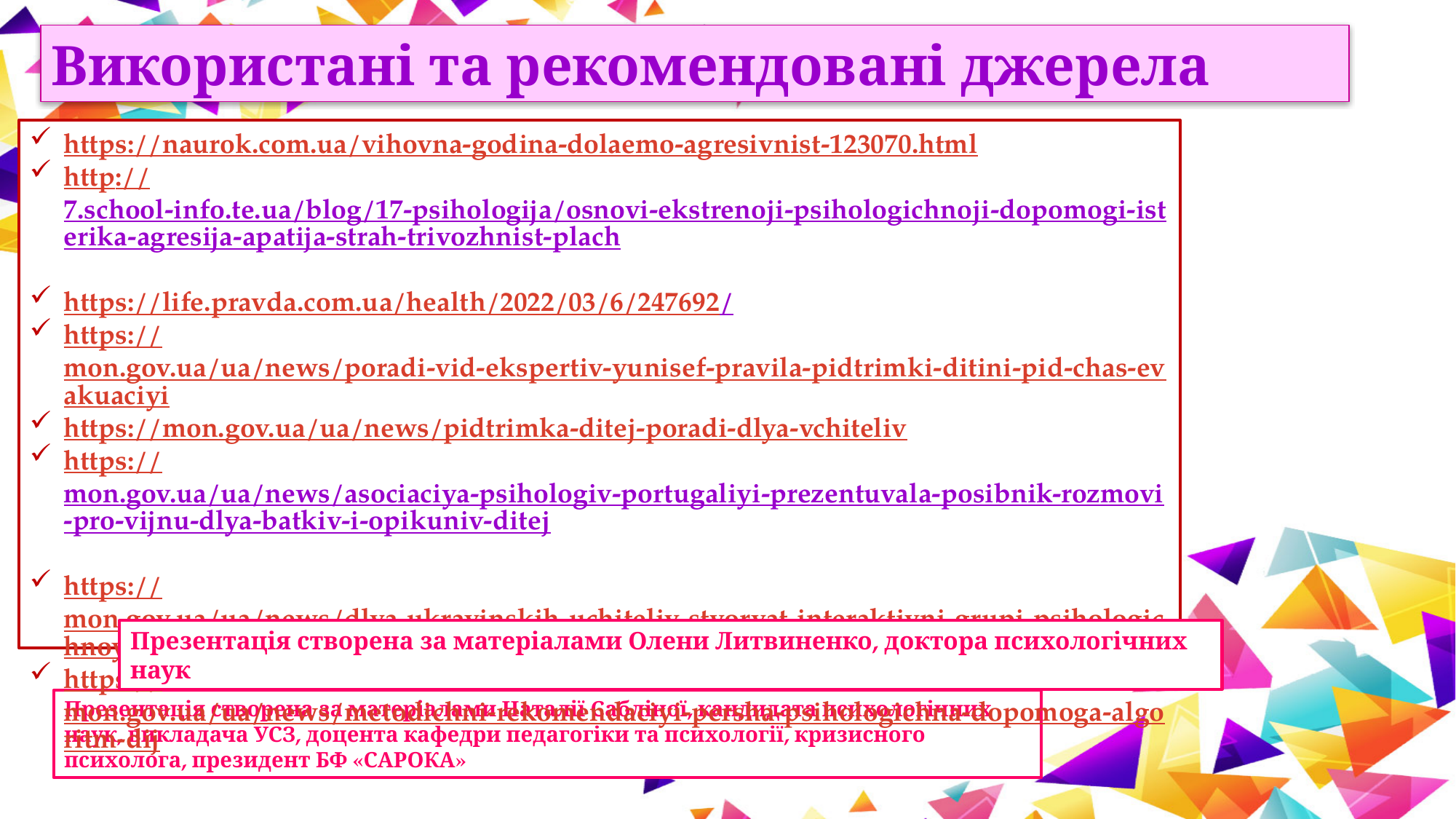

Використані та рекомендовані джерела
https://naurok.com.ua/vihovna-godina-dolaemo-agresivnist-123070.html
http://7.school-info.te.ua/blog/17-psihologija/osnovi-ekstrenoji-psihologichnoji-dopomogi-isterika-agresija-apatija-strah-trivozhnist-plach
https://life.pravda.com.ua/health/2022/03/6/247692/
https://mon.gov.ua/ua/news/poradi-vid-ekspertiv-yunisef-pravila-pidtrimki-ditini-pid-chas-evakuaciyi
https://mon.gov.ua/ua/news/pidtrimka-ditej-poradi-dlya-vchiteliv
https://mon.gov.ua/ua/news/asociaciya-psihologiv-portugaliyi-prezentuvala-posibnik-rozmovi-pro-vijnu-dlya-batkiv-i-opikuniv-ditej
https://mon.gov.ua/ua/news/dlya-ukrayinskih-uchiteliv-stvoryat-interaktivni-grupi-psihologichnoyi-pidtrimki
https://mon.gov.ua/ua/news/metodichni-rekomendaciyi-persha-psihologichna-dopomoga-algoritm-dij

Презентація створена за матеріалами Олени Литвиненко, доктора психологічних наук
Презентація створена за матеріалами Наталії Сабліної, кандидата психологічних наук, викладача УСЗ, доцента кафедри педагогіки та психології, кризисного психолога, президент БФ «САРОКА»